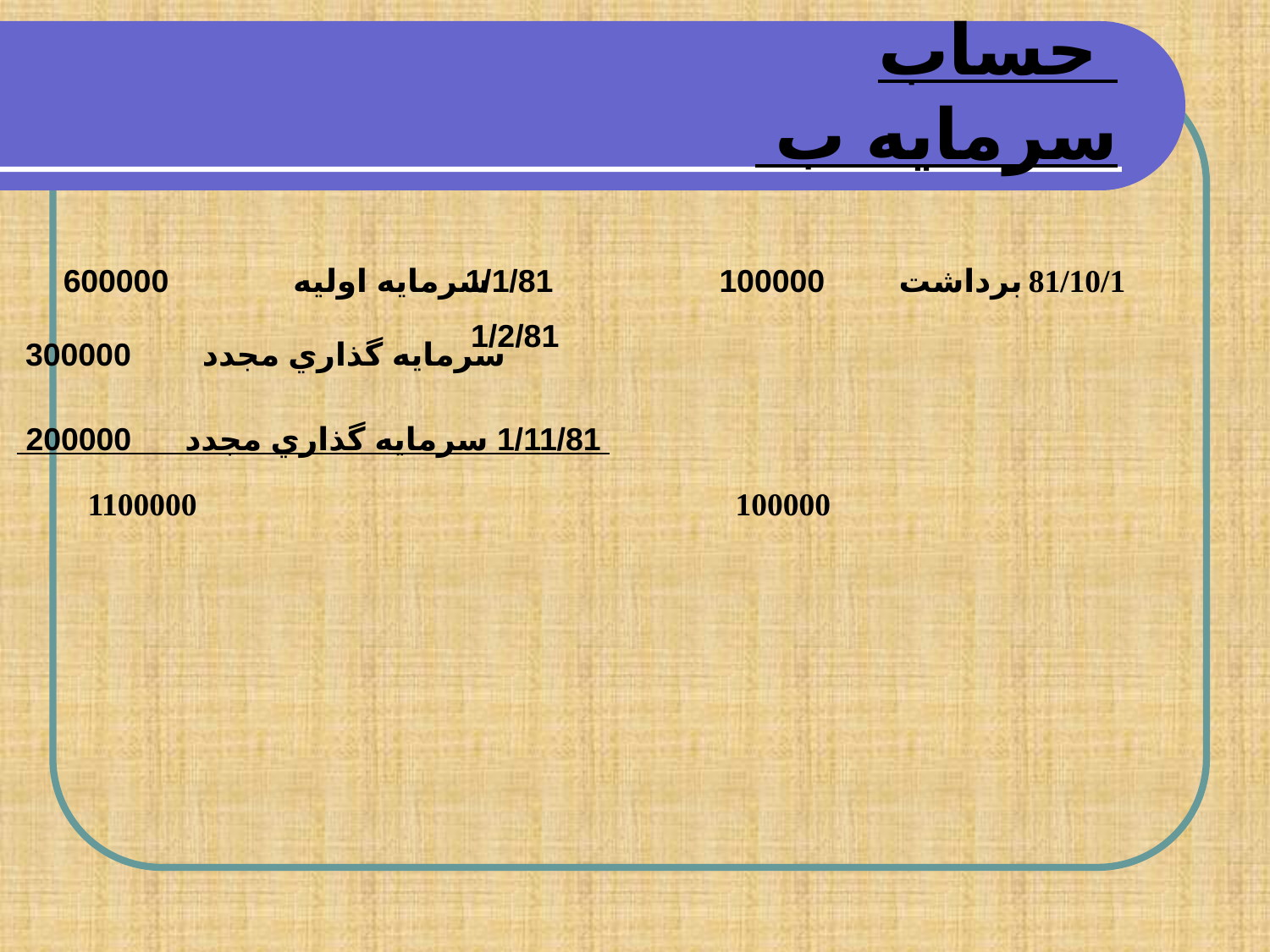

حساب سرمايه ب
سرمايه اوليه              600000
  1/1/81
100000
برداشت
81/10/1
سرمايه گذاري مجدد        300000
1/2/81
 1/11/81 سرمايه گذاري مجدد      200000
 1100000                                                                   100000